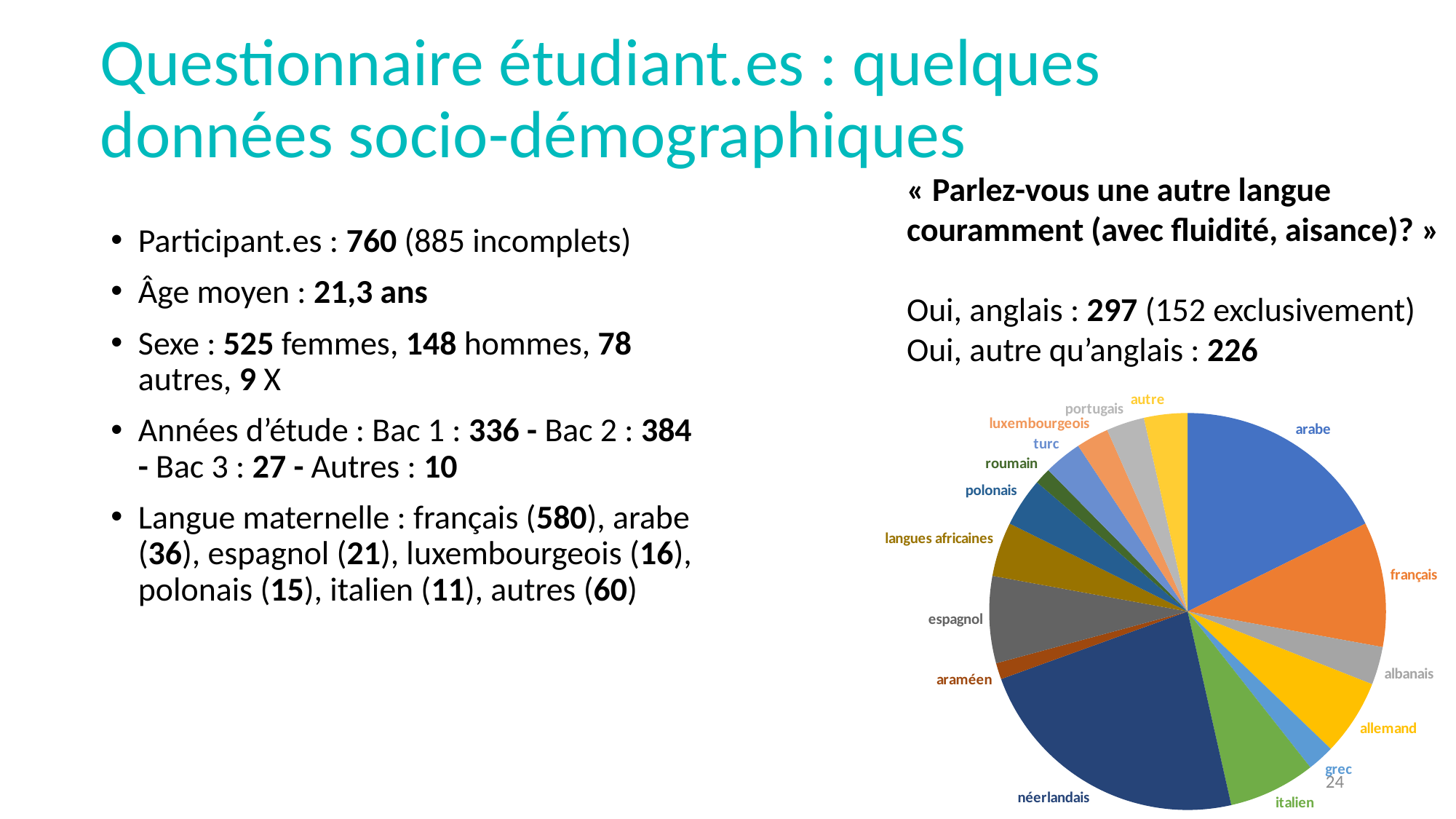

# Questionnaire étudiant.es : quelques données socio-démographiques

« Parlez-vous une autre langue couramment (avec fluidité, aisance)? »

Oui, anglais : 297 (152 exclusivement)
Oui, autre qu’anglais : 226

Participant.es : 760 (885 incomplets)
Âge moyen : 21,3 ans
Sexe : 525 femmes, 148 hommes, 78 autres, 9 X
Années d’étude : Bac 1 : 336 - Bac 2 : 384 - Bac 3 : 27 - Autres : 10
Langue maternelle : français (580), arabe (36), espagnol (21), luxembourgeois (16), polonais (15), italien (11), autres (60)

### Chart

| Category |  |
|---|---|
| arabe | 40.0 |
| français | 23.0 |
| albanais | 7.0 |
| allemand | 14.0 |
| grec | 5.0 |
| italien | 16.0 |
| néerlandais | 52.0 |
| araméen | 3.0 |
| espagnol | 16.0 |
| langues africaines | 10.0 |
| polonais | 9.0 |
| roumain | 3.0 |
| turc | 7.0 |
| luxembourgeois | 6.0 |
| portugais | 7.0 |
| autre | 8.0 |
24